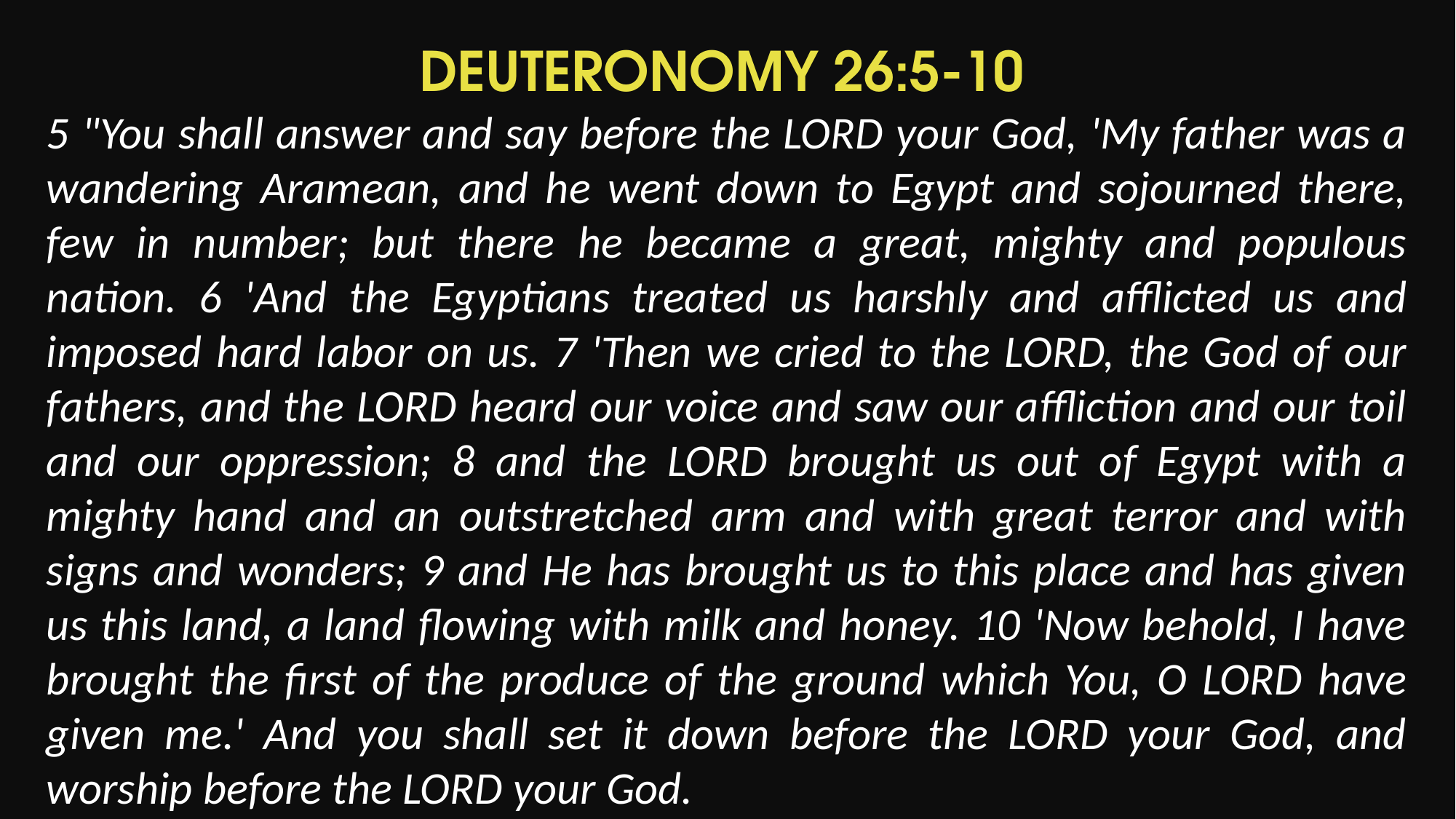

Deuteronomy 26:5-10
5 "You shall answer and say before the LORD your God, 'My father was a wandering Aramean, and he went down to Egypt and sojourned there, few in number; but there he became a great, mighty and populous nation. 6 'And the Egyptians treated us harshly and afflicted us and imposed hard labor on us. 7 'Then we cried to the LORD, the God of our fathers, and the LORD heard our voice and saw our affliction and our toil and our oppression; 8 and the LORD brought us out of Egypt with a mighty hand and an outstretched arm and with great terror and with signs and wonders; 9 and He has brought us to this place and has given us this land, a land flowing with milk and honey. 10 'Now behold, I have brought the first of the produce of the ground which You, O LORD have given me.' And you shall set it down before the LORD your God, and worship before the LORD your God.